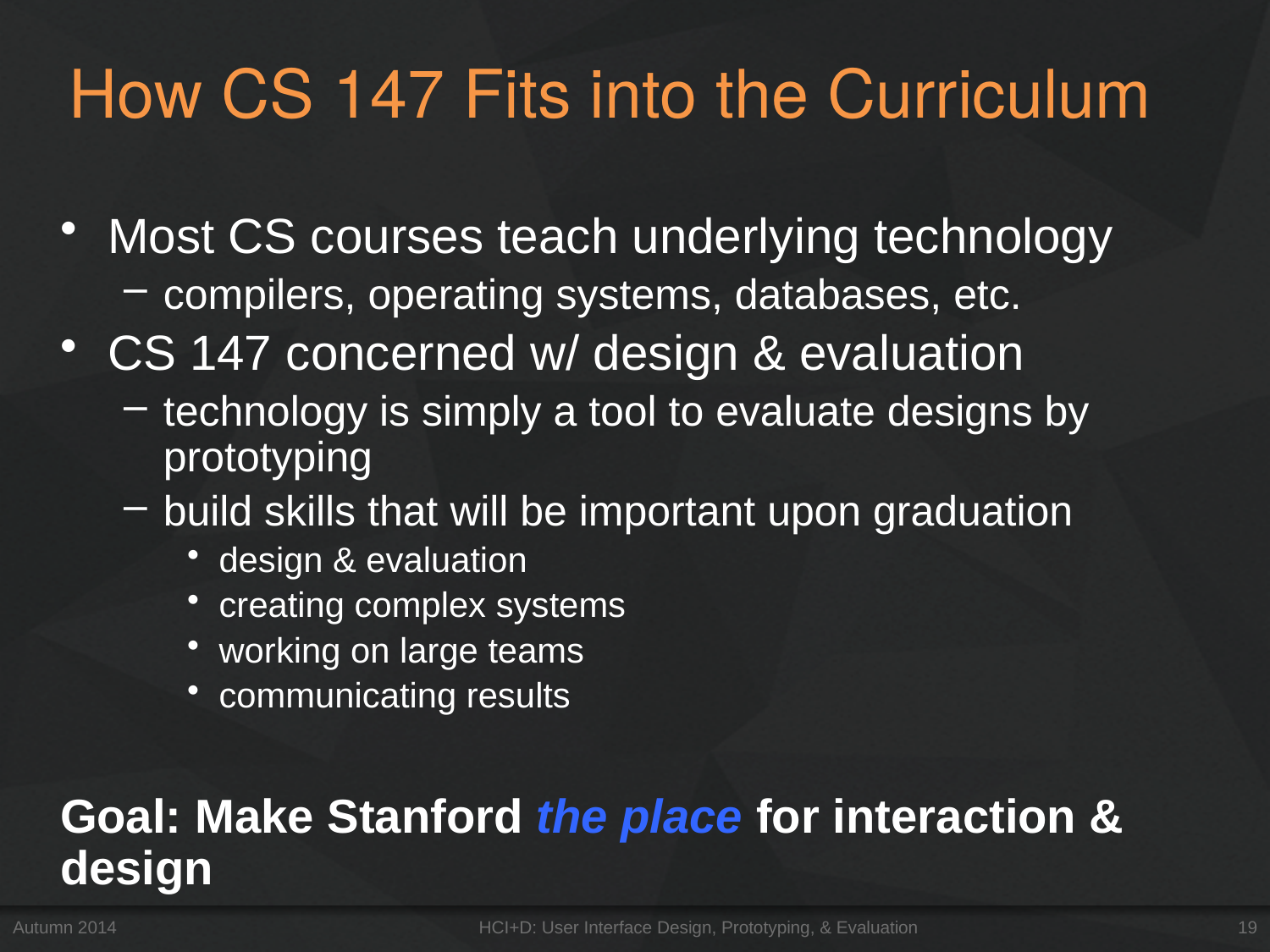

# How CS 147 Fits into the Curriculum
Most CS courses teach underlying technology
compilers, operating systems, databases, etc.
CS 147 concerned w/ design & evaluation
technology is simply a tool to evaluate designs by prototyping
build skills that will be important upon graduation
design & evaluation
creating complex systems
working on large teams
communicating results

Goal: Make Stanford the place for interaction & design
Autumn 2014
HCI+D: User Interface Design, Prototyping, & Evaluation
19